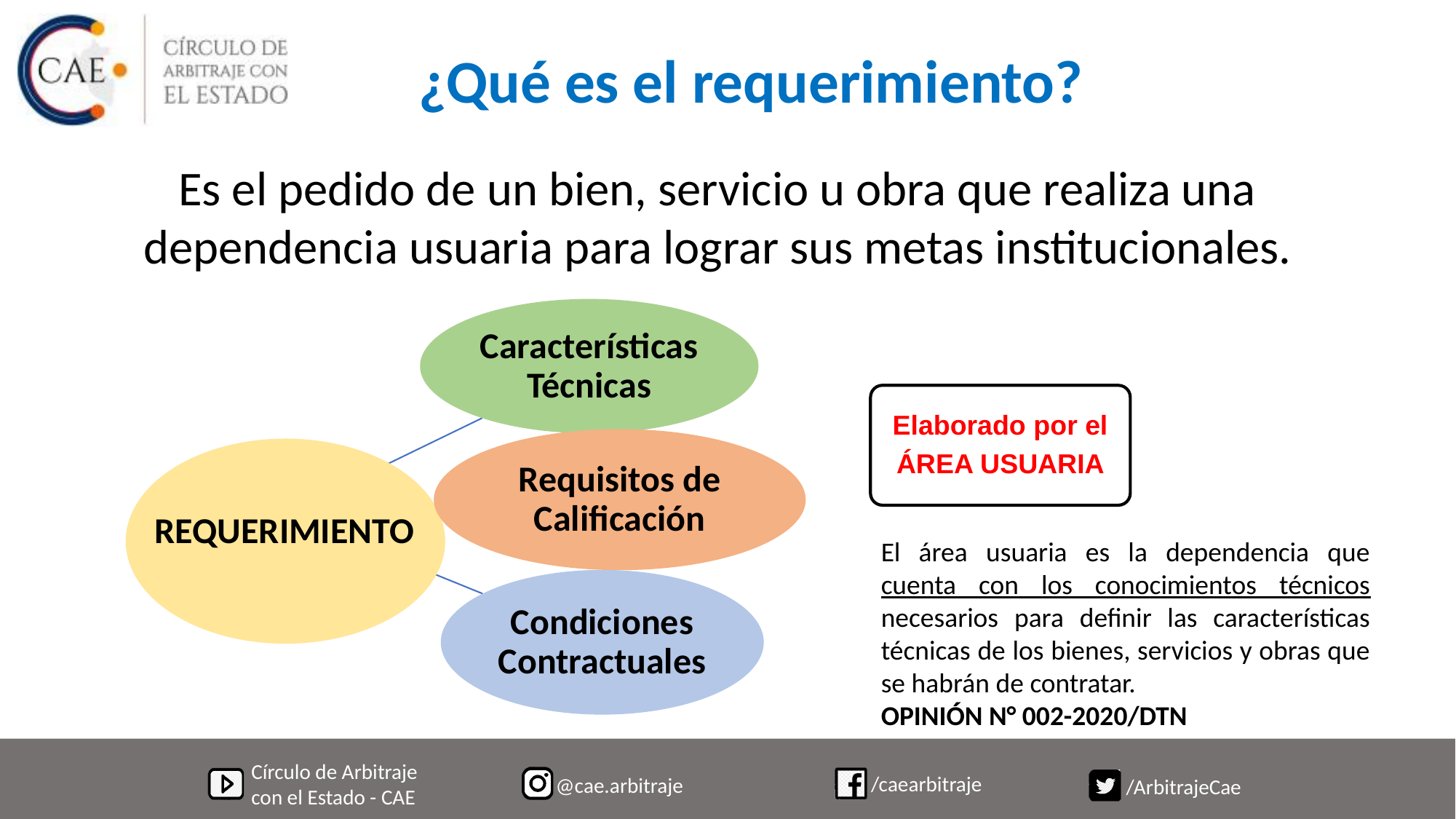

# ¿Qué es el requerimiento?
Es el pedido de un bien, servicio u obra que realiza una dependencia usuaria para lograr sus metas institucionales.
Características Técnicas
Requisitos de Calificación
Condiciones Contractuales

Elaborado por el
ÁREA USUARIA
REQUERIMIENTO
El área usuaria es la dependencia que cuenta con los conocimientos técnicos necesarios para definir las características técnicas de los bienes, servicios y obras que se habrán de contratar.
OPINIÓN N° 002-2020/DTN